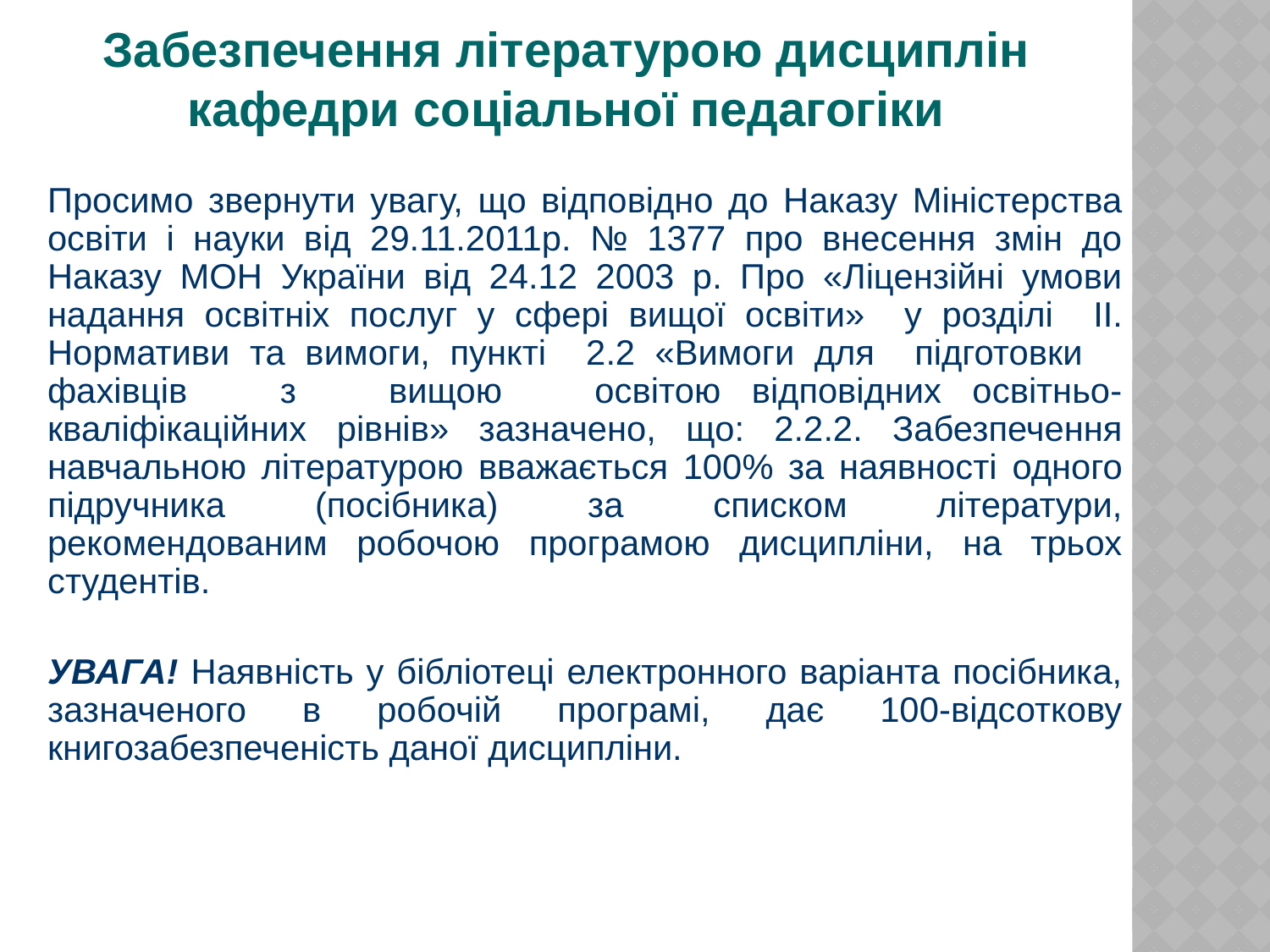

# Забезпечення літературою дисциплін кафедри соціальної педагогіки
Просимо звернути увагу, що відповідно до Наказу Міністерства освіти і науки від 29.11.2011р. № 1377 про внесення змін до Наказу МОН України від 24.12 2003 р. Про «Ліцензійні умови надання освітніх послуг у сфері вищої освіти»  у розділі  II. Нормативи та вимоги, пункті  2.2 «Вимоги для  підготовки   фахівців   з   вищою   освітою відповідних освітньо-кваліфікаційних рівнів» зазначено, що: 2.2.2. Забезпечення навчальною літературою вважається 100% за наявності одного підручника  (посібника)  за  списком  літератури, рекомендованим робочою програмою дисципліни, на трьох студентів.

УВАГА! Наявність у бібліотеці електронного варіанта посібника, зазначеного в робочій програмі, дає 100-відсоткову книгозабезпеченість даної дисципліни.